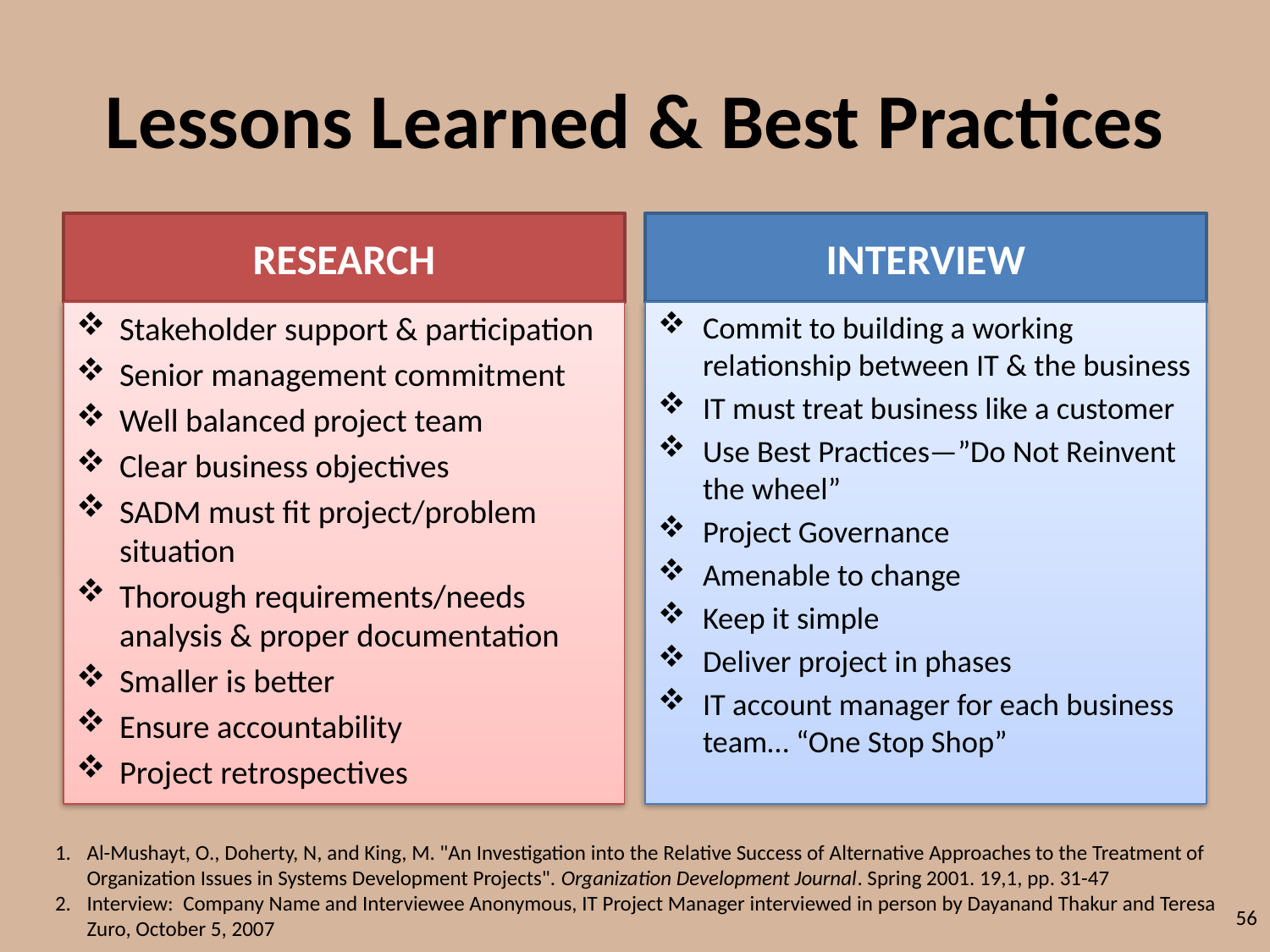

# Lessons Learned & Best Practices
RESEARCH
INTERVIEW
Stakeholder support & participation
Senior management commitment
Well balanced project team
Clear business objectives
SADM must fit project/problem situation
Thorough requirements/needs analysis & proper documentation
Smaller is better
Ensure accountability
Project retrospectives
Commit to building a working relationship between IT & the business
IT must treat business like a customer
Use Best Practices—”Do Not Reinvent the wheel”
Project Governance
Amenable to change
Keep it simple
Deliver project in phases
IT account manager for each business team… “One Stop Shop”

Al-Mushayt, O., Doherty, N, and King, M. "An Investigation into the Relative Success of Alternative Approaches to the Treatment of Organization Issues in Systems Development Projects". Organization Development Journal. Spring 2001. 19,1, pp. 31-47
Interview:  Company Name and Interviewee Anonymous, IT Project Manager interviewed in person by Dayanand Thakur and Teresa Zuro, October 5, 2007
56